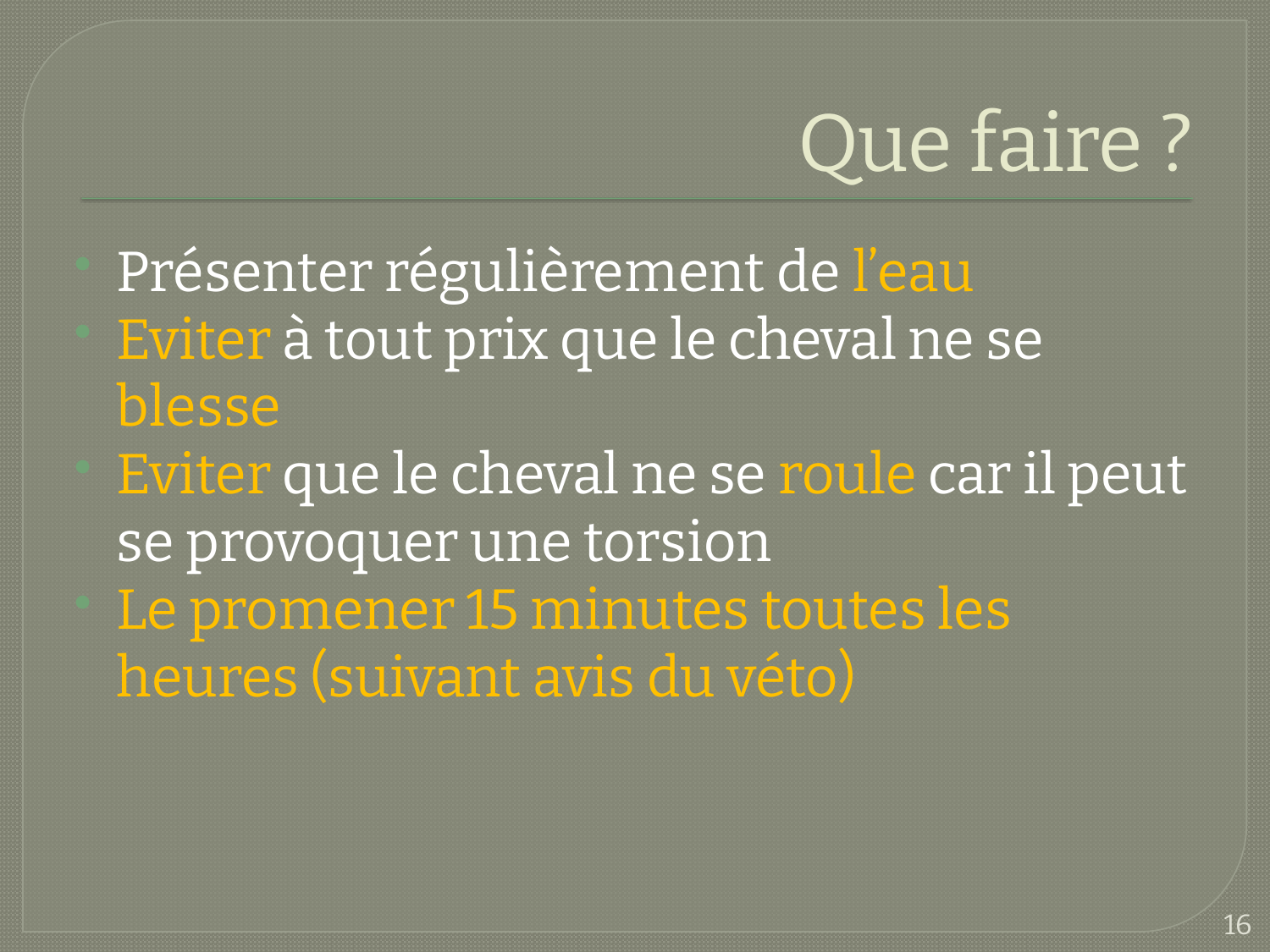

# Que faire ?
Présenter régulièrement de l’eau
Eviter à tout prix que le cheval ne se blesse
Eviter que le cheval ne se roule car il peut se provoquer une torsion
Le promener 15 minutes toutes les heures (suivant avis du véto)
16